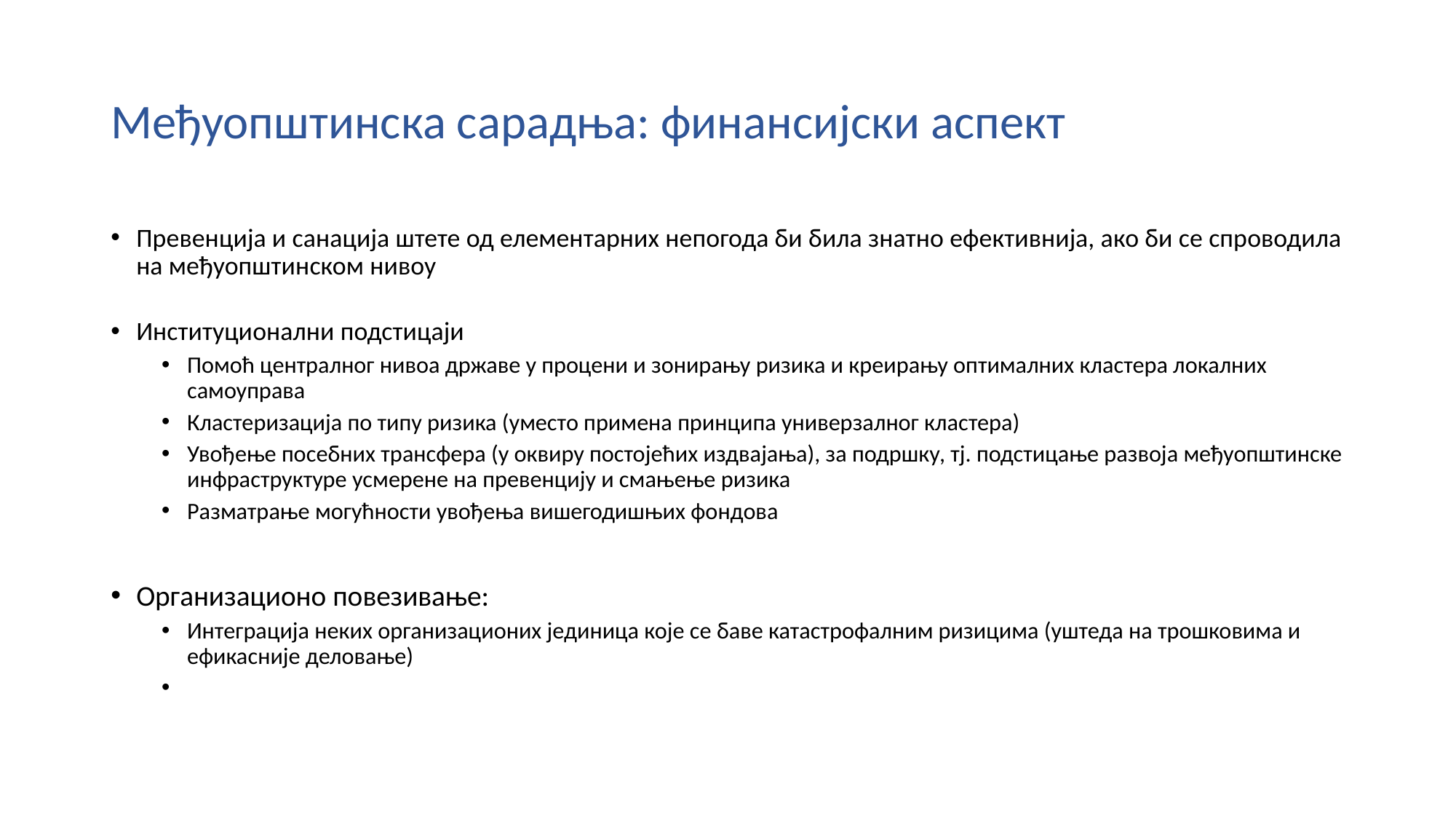

# Међуопштинска сарадња: финансијски аспект
Превенција и санација штете од елементарних непогода би била знатно ефективнија, ако би се спроводила на међуопштинском нивоу

Институционални подстицаји
Помоћ централног нивоа државе у процени и зонирању ризика и креирању оптималних кластера локалних самоуправа
Кластеризација по типу ризика (уместо примена принципа универзалног кластера)
Увођење посебних трансфера (у оквиру постојећих издвајања), за подршку, тј. подстицање развоја међуопштинске инфраструктуре усмерене на превенцију и смањење ризика
Разматрање могућности увођења вишегодишњих фондова

Организационо повезивање:
Интеграција неких организационих јединица које се баве катастрофалним ризицима (уштеда на трошковима и ефикасније деловање)